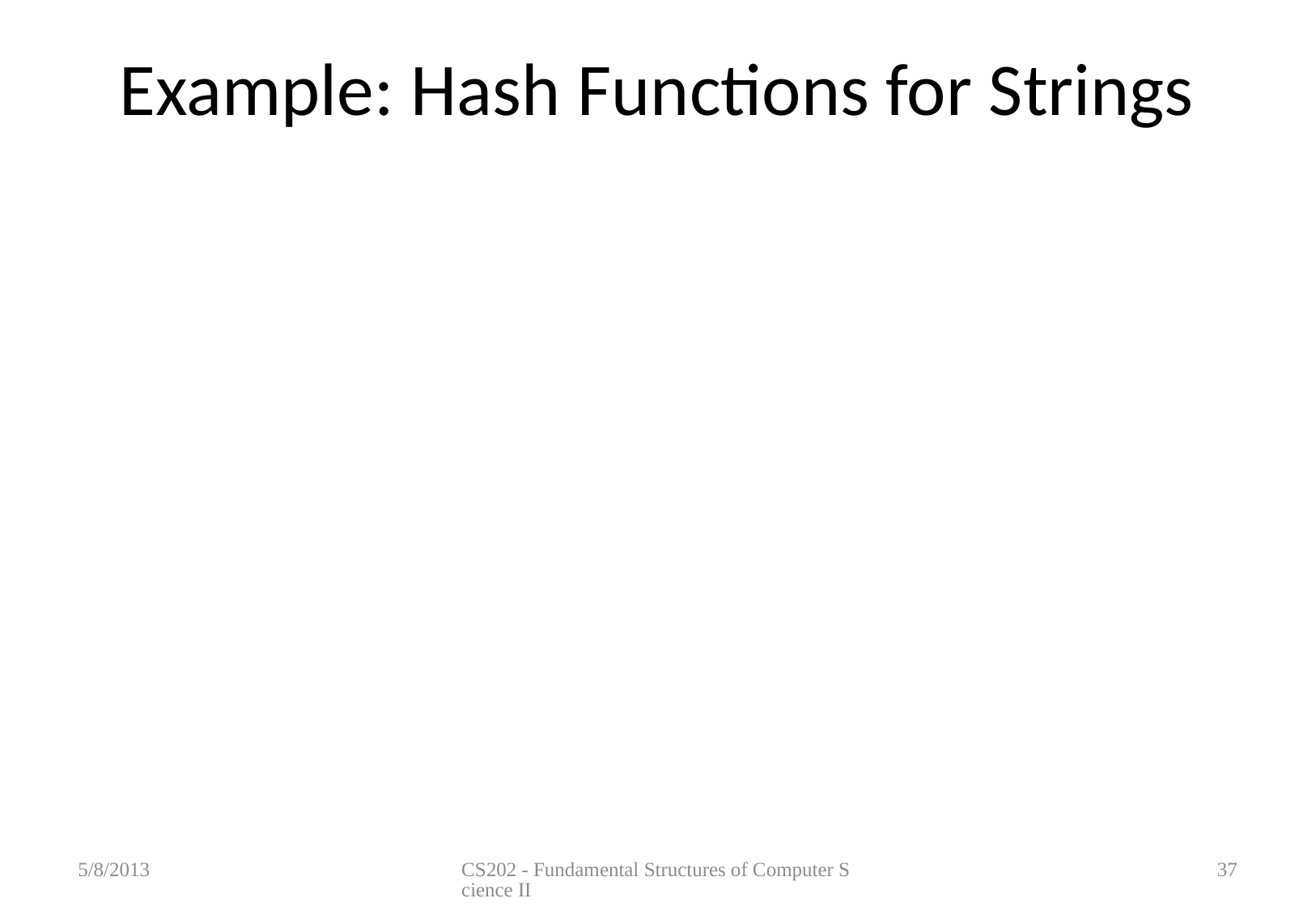

# Example: Hash Functions for Strings

5/8/2013
CS202 - Fundamental Structures of Computer Science II
37